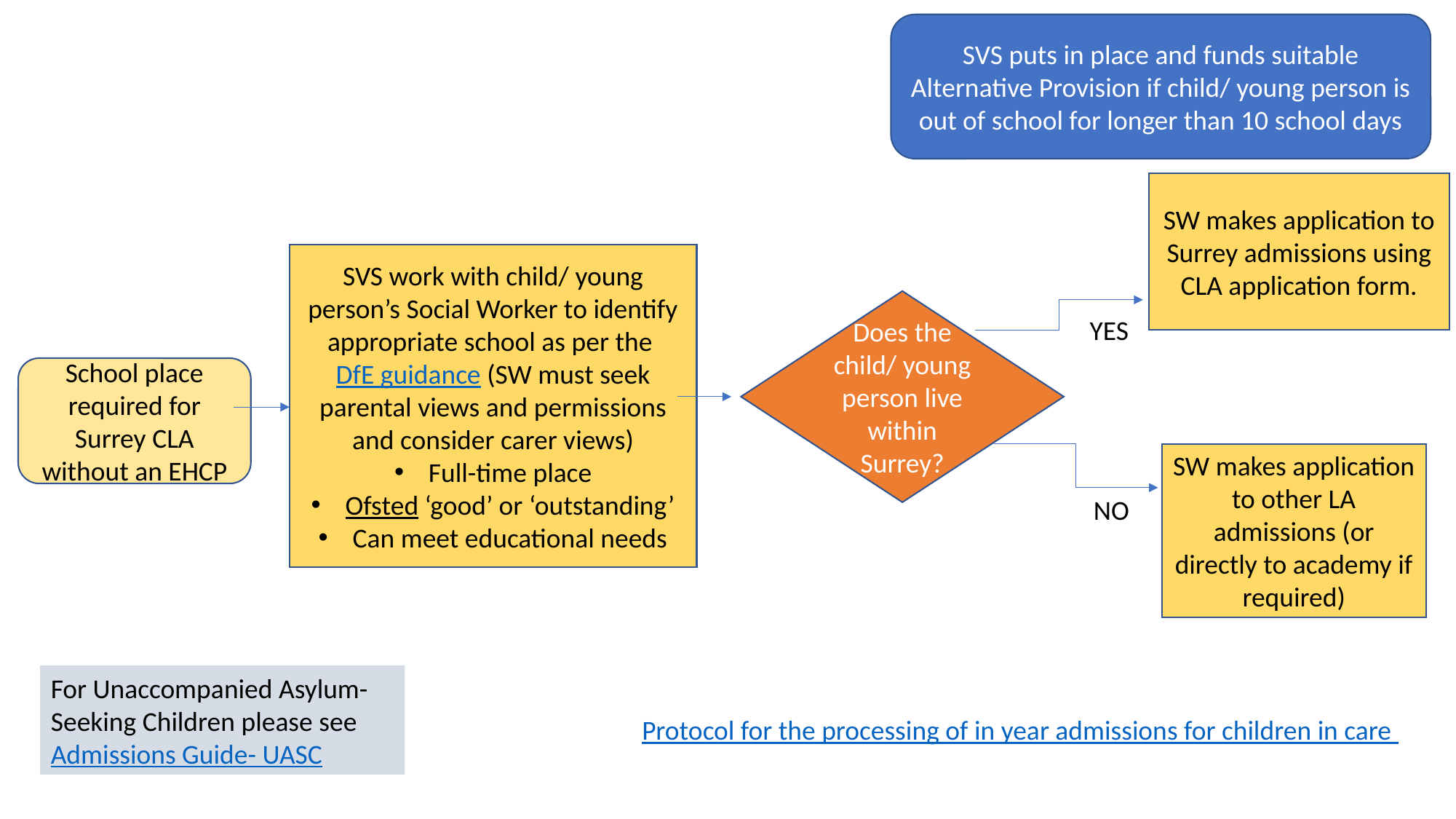

SVS puts in place and funds suitable Alternative Provision if child/ young person is out of school for longer than 10 school days
SW makes application to Surrey admissions using CLA application form.
SVS work with child/ young person’s Social Worker to identify appropriate school as per the DfE guidance (SW must seek parental views and permissions and consider carer views)
Full-time place
Ofsted ‘good’ or ‘outstanding’
Can meet educational needs
Does the child/ young person live within Surrey?
YES
School place required for Surrey CLA without an EHCP
SW makes application to other LA admissions (or directly to academy if required)
NO
For Unaccompanied Asylum-Seeking Children please see Admissions Guide- UASC
Protocol for the processing of in year admissions for children in care